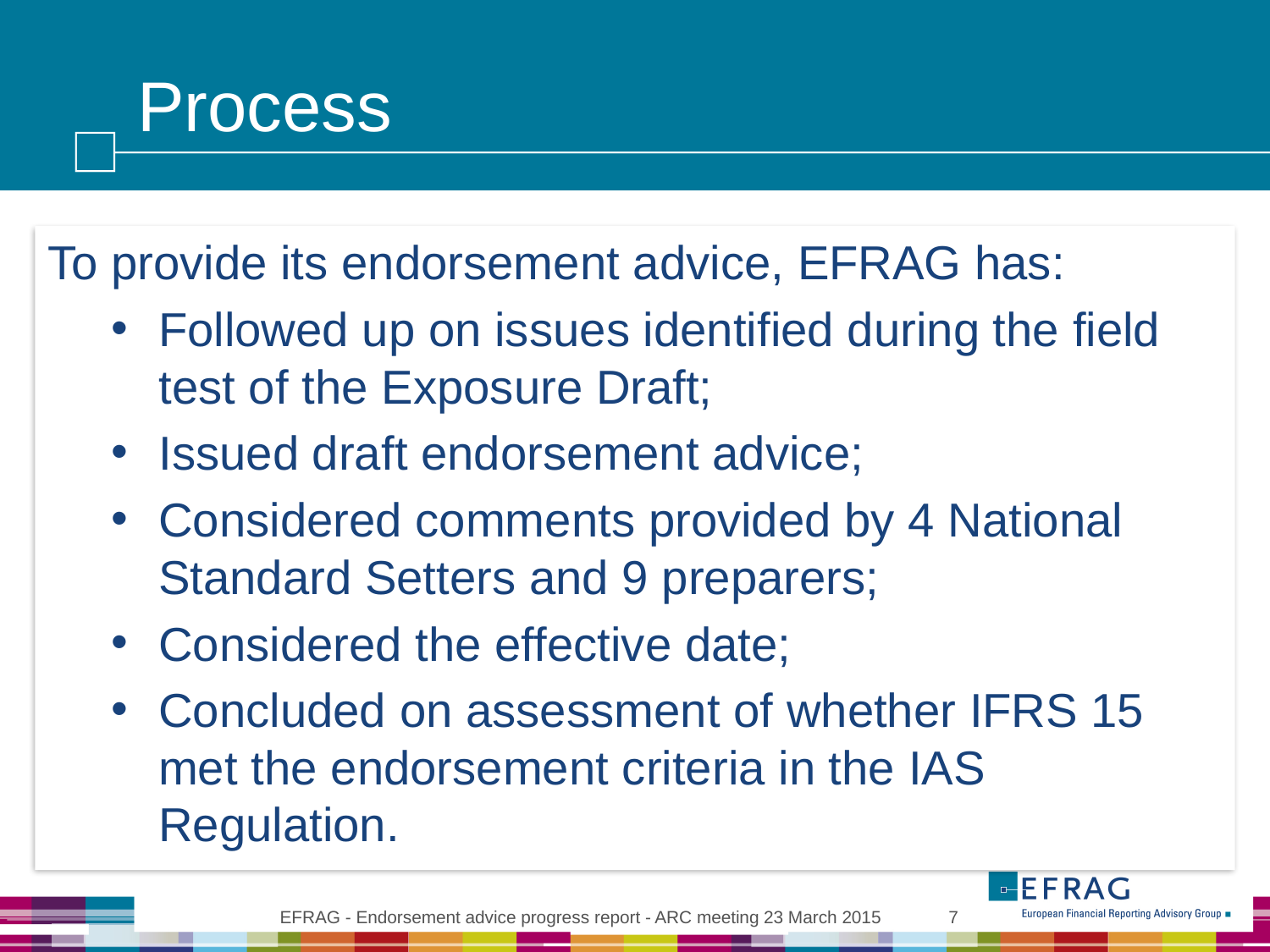

# Process
To provide its endorsement advice, EFRAG has:
Followed up on issues identified during the field test of the Exposure Draft;
Issued draft endorsement advice;
Considered comments provided by 4 National Standard Setters and 9 preparers;
Considered the effective date;
Concluded on assessment of whether IFRS 15 met the endorsement criteria in the IAS Regulation.
EFRAG - Endorsement advice progress report - ARC meeting 23 March 2015
7